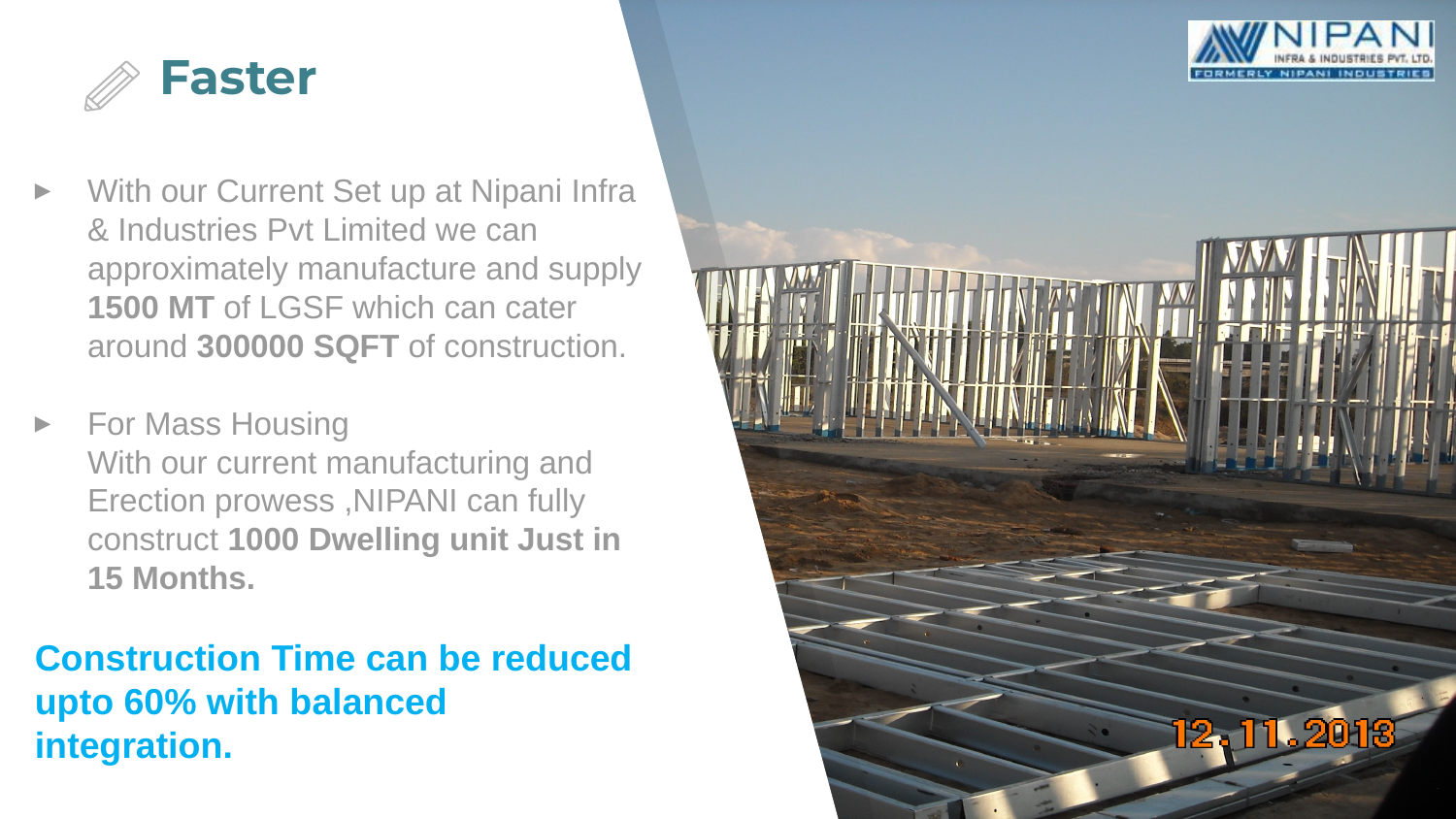

# Faster

With our Current Set up at Nipani Infra & Industries Pvt Limited we can approximately manufacture and supply 1500 MT of LGSF which can cater around 300000 SQFT of construction.

For Mass Housing
	With our current manufacturing and Erection prowess ,NIPANI can fully construct 1000 Dwelling unit Just in 15 Months.

Construction Time can be reduced
upto 60% with balanced
integration.